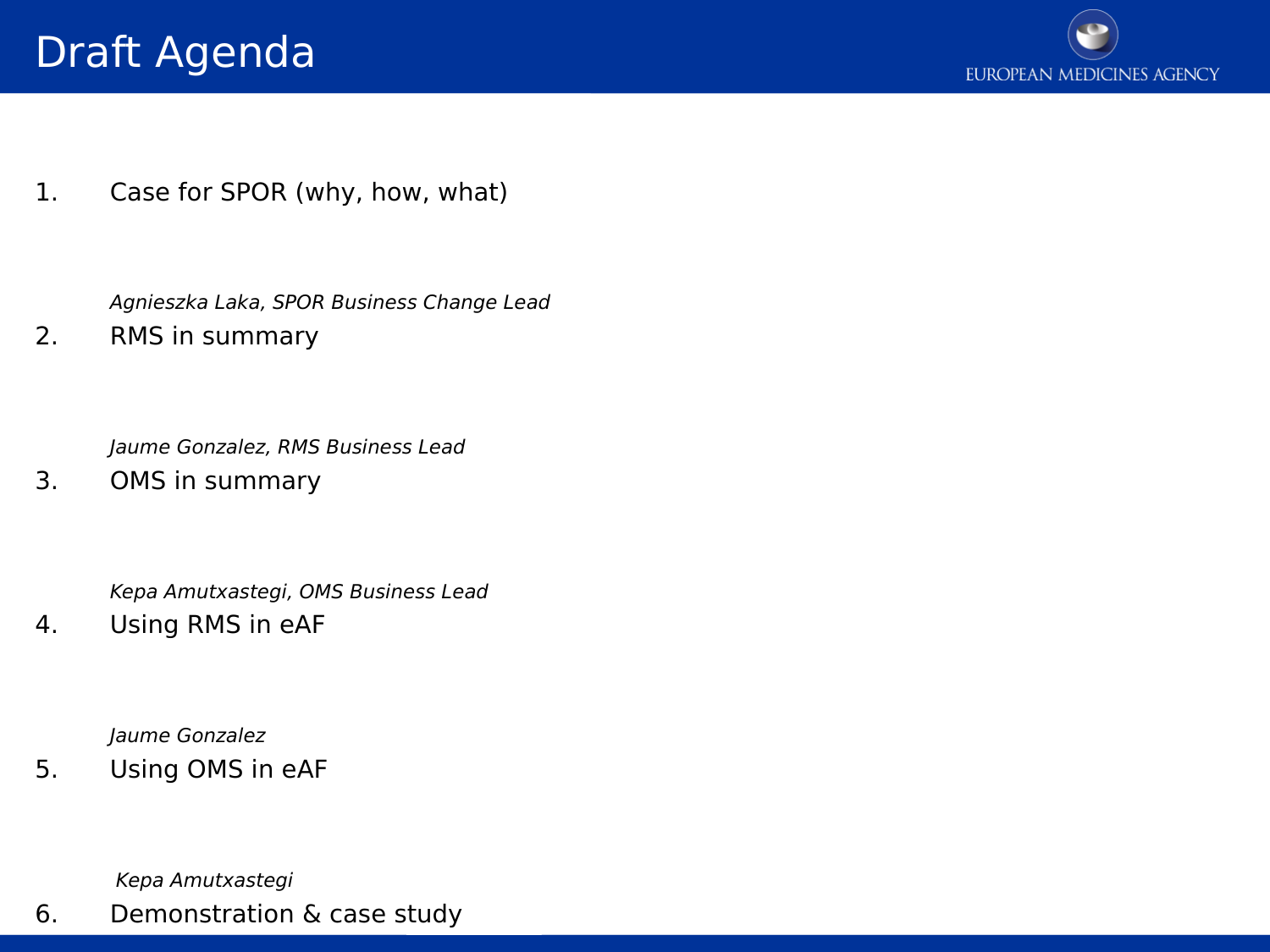

# Draft Agenda
Case for SPOR (why, how, what)
	Agnieszka Laka, SPOR Business Change Lead
RMS in summary
	Jaume Gonzalez, RMS Business Lead
OMS in summary
	Kepa Amutxastegi, OMS Business Lead
Using RMS in eAF
	Jaume Gonzalez
Using OMS in eAF
	 Kepa Amutxastegi
Demonstration & case study
	Kristiina Puusaari, eSubmissions Business Lead
Requesting Substances via EMA Service Desk
	Pedro Batista, SPOR Data Steward
SPOR user registration process
	Gabriel Boronat, SPOR Business Change
Key messages
	Agnieszka Laka & Gabriel Boronat
Additional information & relevant documents
	Gabriel Boronat